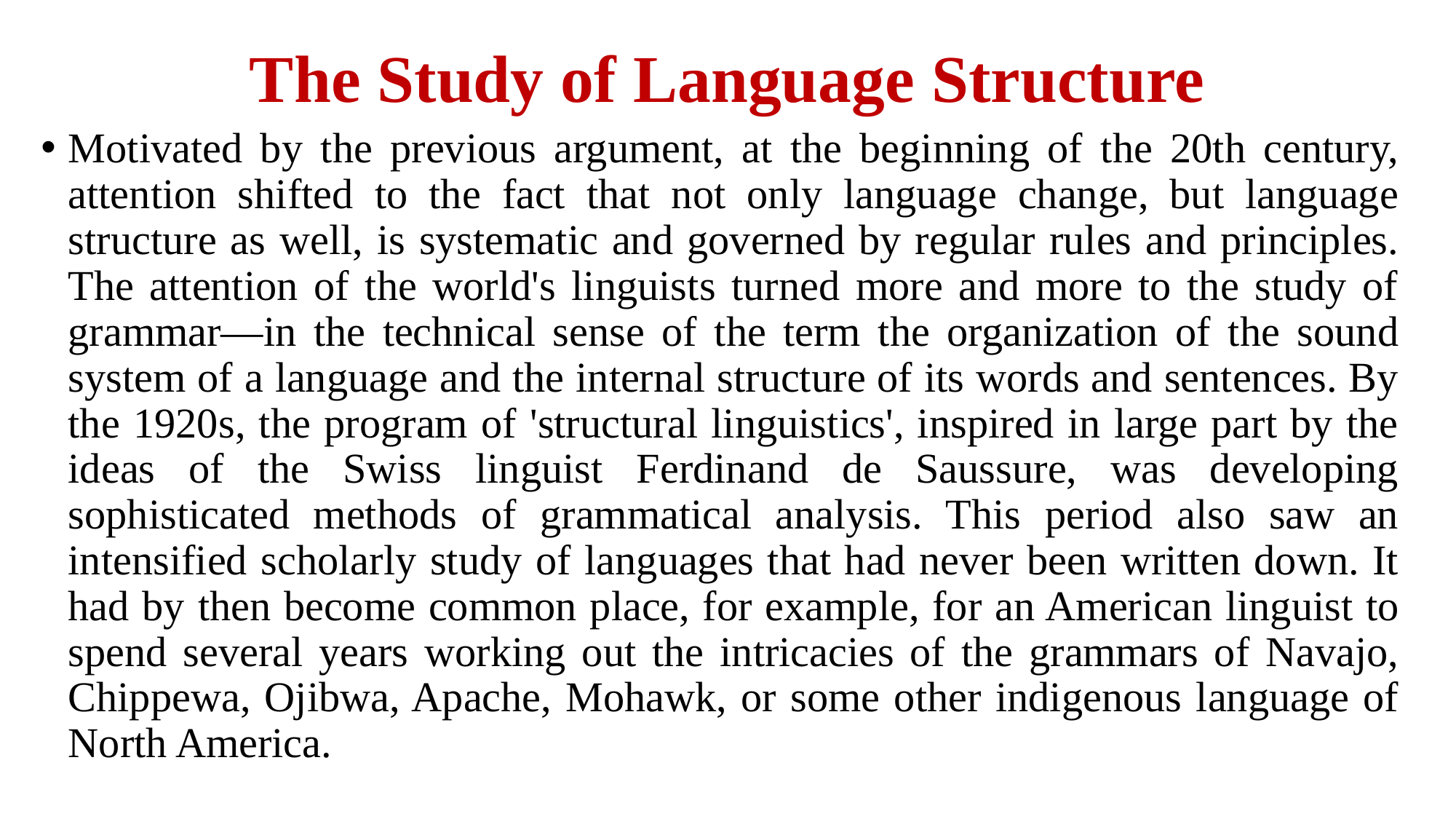

# The Study of Language Structure
Motivated by the previous argument, at the beginning of the 20th century, attention shifted to the fact that not only language change, but language structure as well, is systematic and governed by regular rules and principles. The attention of the world's linguists turned more and more to the study of grammar—in the technical sense of the term the organization of the sound system of a language and the internal structure of its words and sentences. By the 1920s, the program of 'structural linguistics', inspired in large part by the ideas of the Swiss linguist Ferdinand de Saussure, was developing sophisticated methods of grammatical analysis. This period also saw an intensified scholarly study of languages that had never been written down. It had by then become common place, for example, for an American linguist to spend several years working out the intricacies of the grammars of Navajo, Chippewa, Ojibwa, Apache, Mohawk, or some other indigenous language of North America.